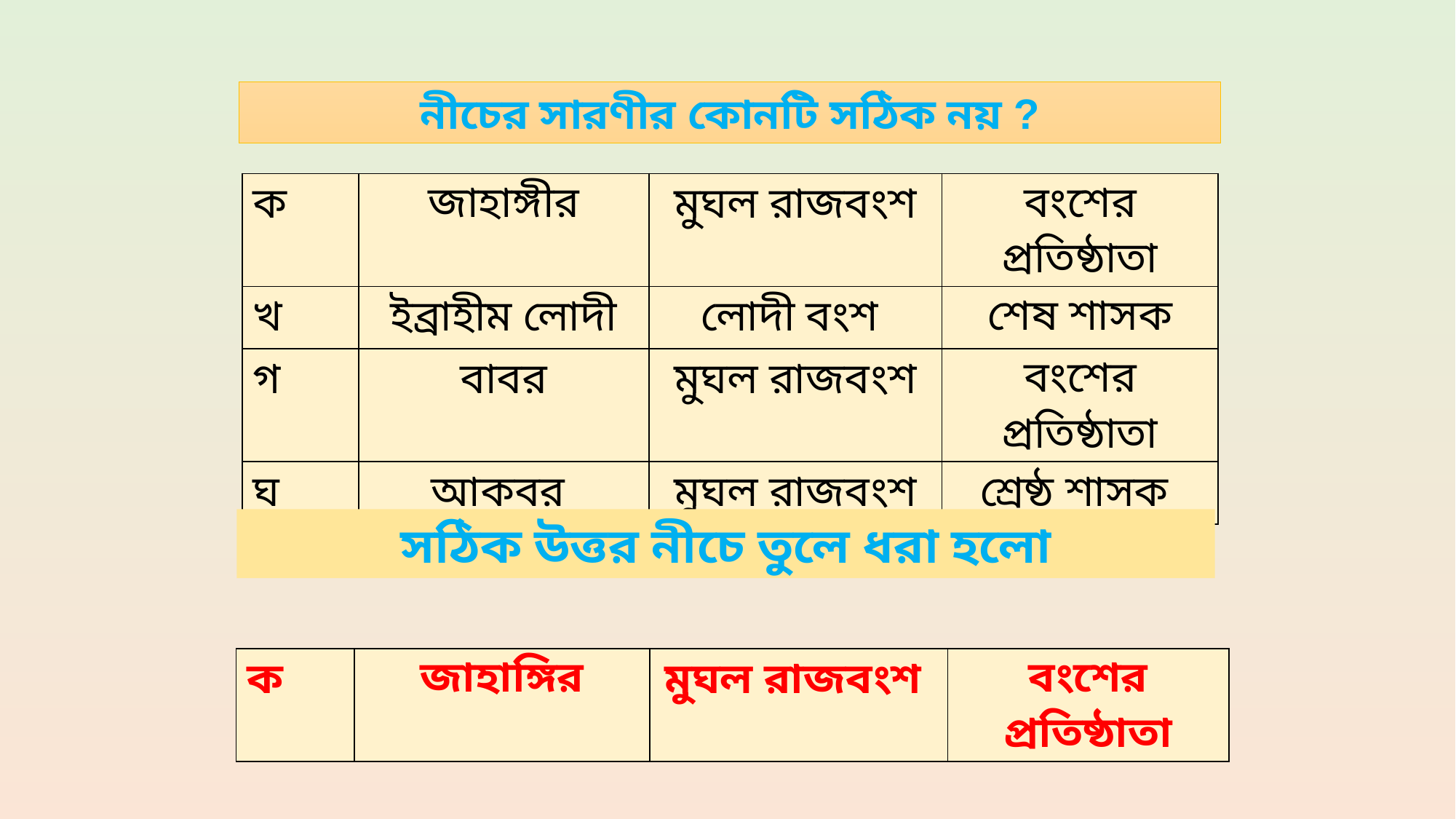

নীচের সারণীর কোনটি সঠিক নয় ?
| ক | জাহাঙ্গীর | মুঘল রাজবংশ | বংশের প্রতিষ্ঠাতা |
| --- | --- | --- | --- |
| খ | ইব্রাহীম লোদী | লোদী বংশ | শেষ শাসক |
| গ | বাবর | মুঘল রাজবংশ | বংশের প্রতিষ্ঠাতা |
| ঘ | আকবর | মুঘল রাজবংশ | শ্রেষ্ঠ শাসক |
সঠিক উত্তর নীচে তুলে ধরা হলো
| ক | জাহাঙ্গির | মুঘল রাজবংশ | বংশের প্রতিষ্ঠাতা |
| --- | --- | --- | --- |